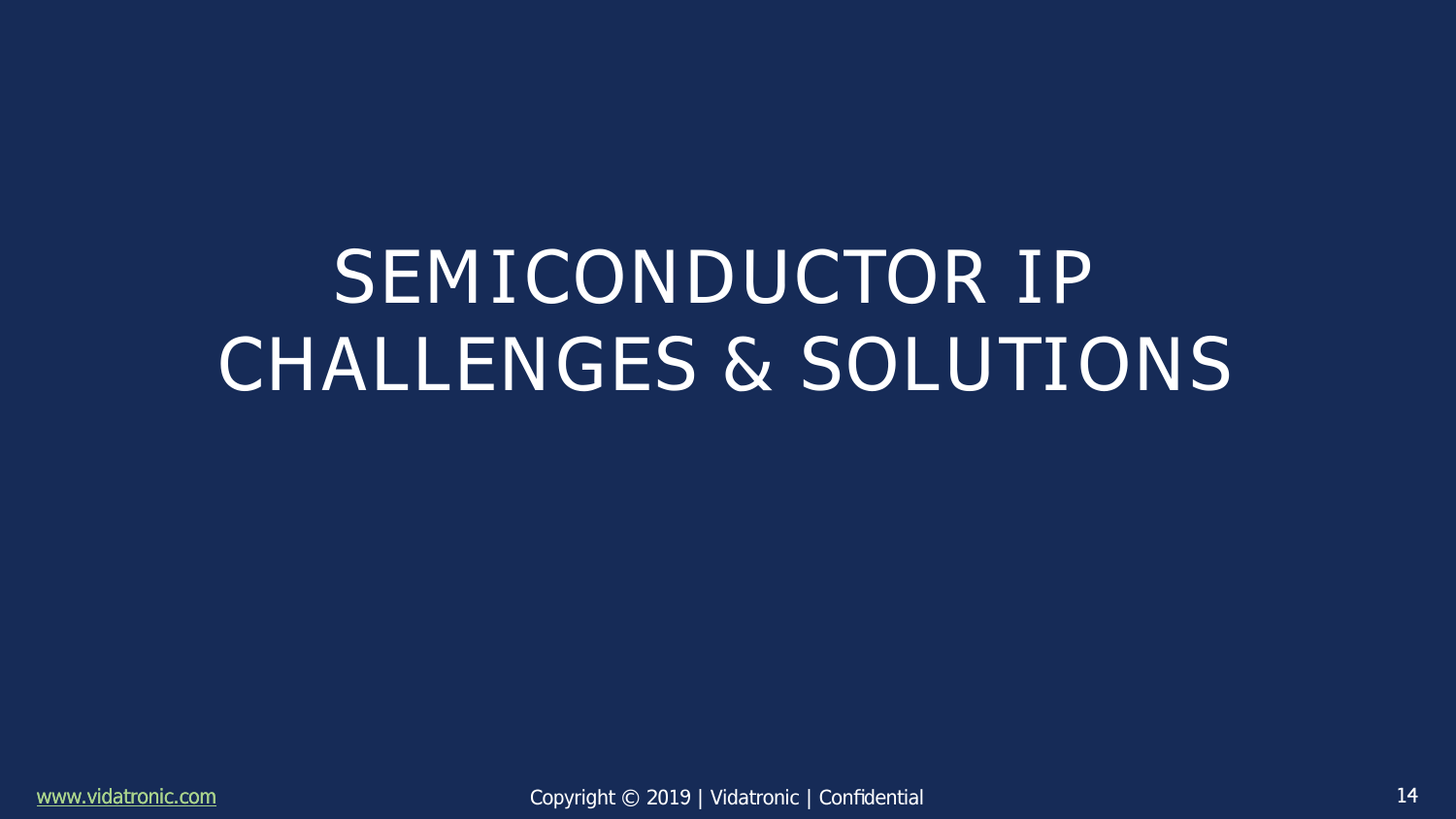

# Semiconductor IP challenges & solutions
14
Copyright © 2019 | Vidatronic | Confidential